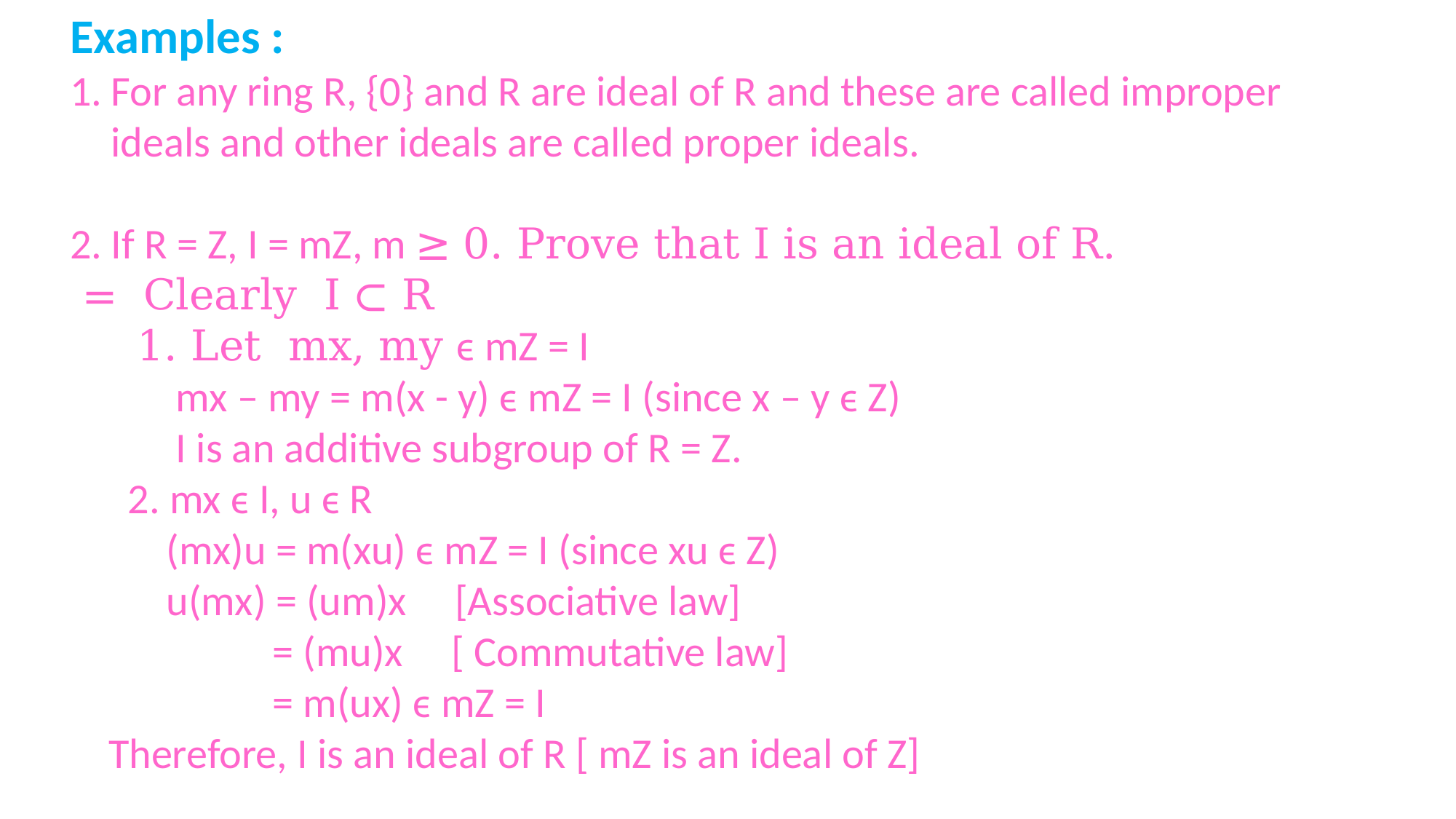

Examples :
For any ring R, {0} and R are ideal of R and these are called improper ideals and other ideals are called proper ideals.

If R = Z, I = mZ, m ≥ 0. Prove that I is an ideal of R.
 =  Clearly  I ⊂ R
     1. Let  mx, my ϵ mZ = I
           mx – my = m(x - y) ϵ mZ = I (since x – y ϵ Z)
           I is an additive subgroup of R = Z.
      2. mx ϵ I, u ϵ R
          (mx)u = m(xu) ϵ mZ = I (since xu ϵ Z)
          u(mx) = (um)x     [Associative law]
                     = (mu)x     [ Commutative law]
                     = m(ux) ϵ mZ = I
    Therefore, I is an ideal of R [ mZ is an ideal of Z]